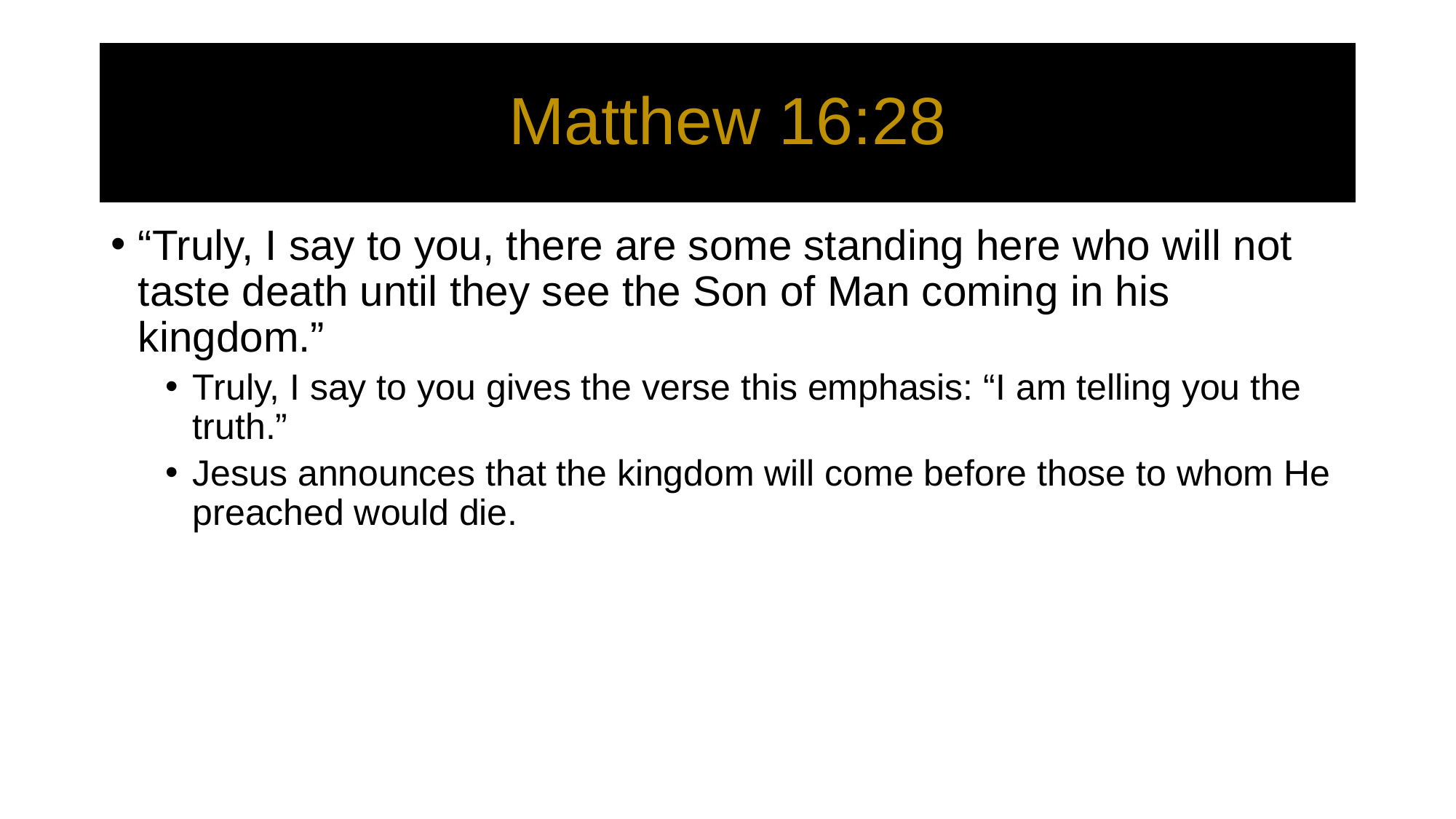

# Matthew 16:28
“Truly, I say to you, there are some standing here who will not taste death until they see the Son of Man coming in his kingdom.”
Truly, I say to you gives the verse this emphasis: “I am telling you the truth.”
Jesus announces that the kingdom will come before those to whom He preached would die.